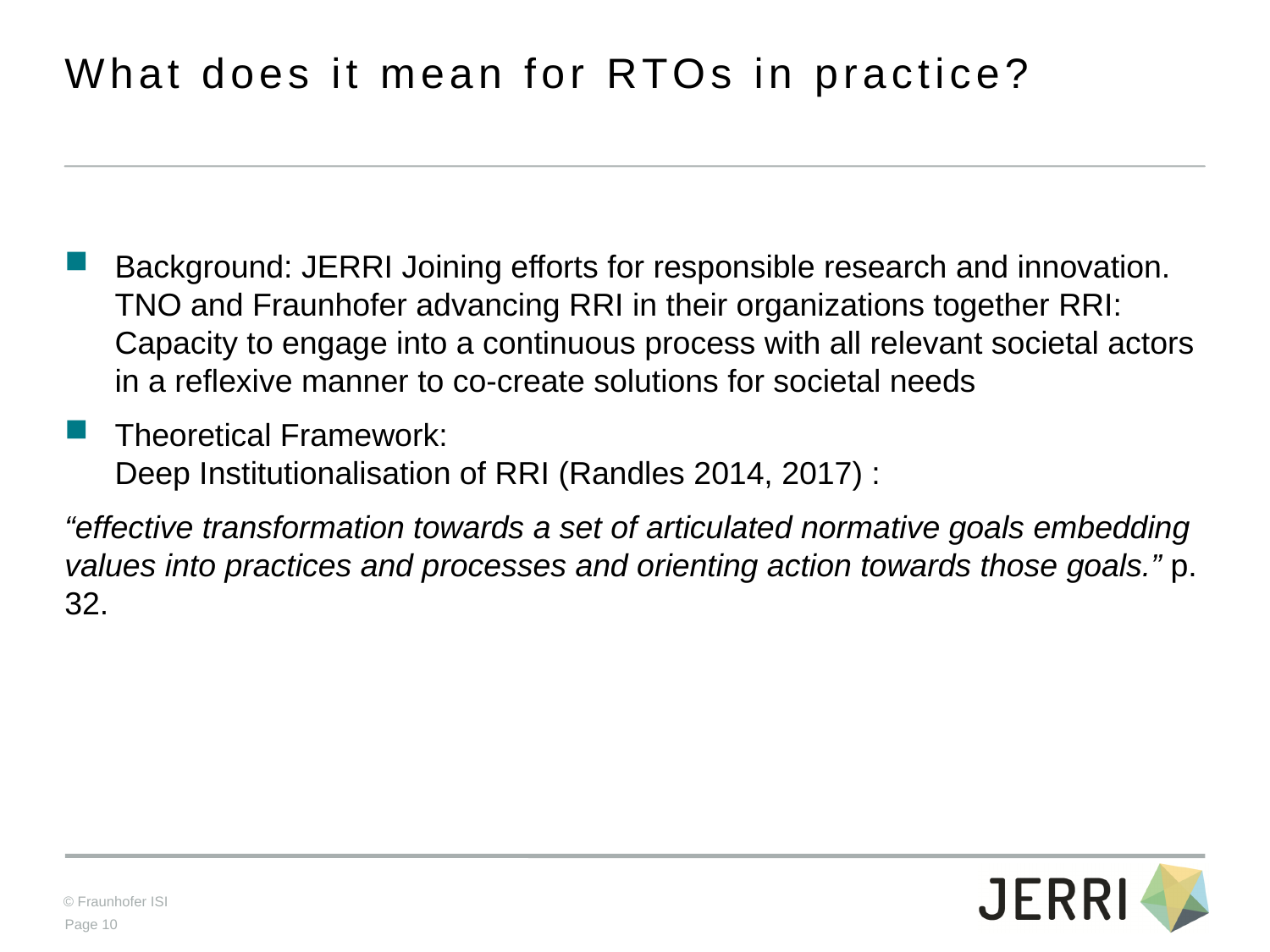

# What does it mean for RTOs in practice?
Background: JERRI Joining efforts for responsible research and innovation. TNO and Fraunhofer advancing RRI in their organizations together RRI: Capacity to engage into a continuous process with all relevant societal actors in a reflexive manner to co-create solutions for societal needs
Theoretical Framework:
Deep Institutionalisation of RRI (Randles 2014, 2017) :
“effective transformation towards a set of articulated normative goals embedding values into practices and processes and orienting action towards those goals.” p. 32.